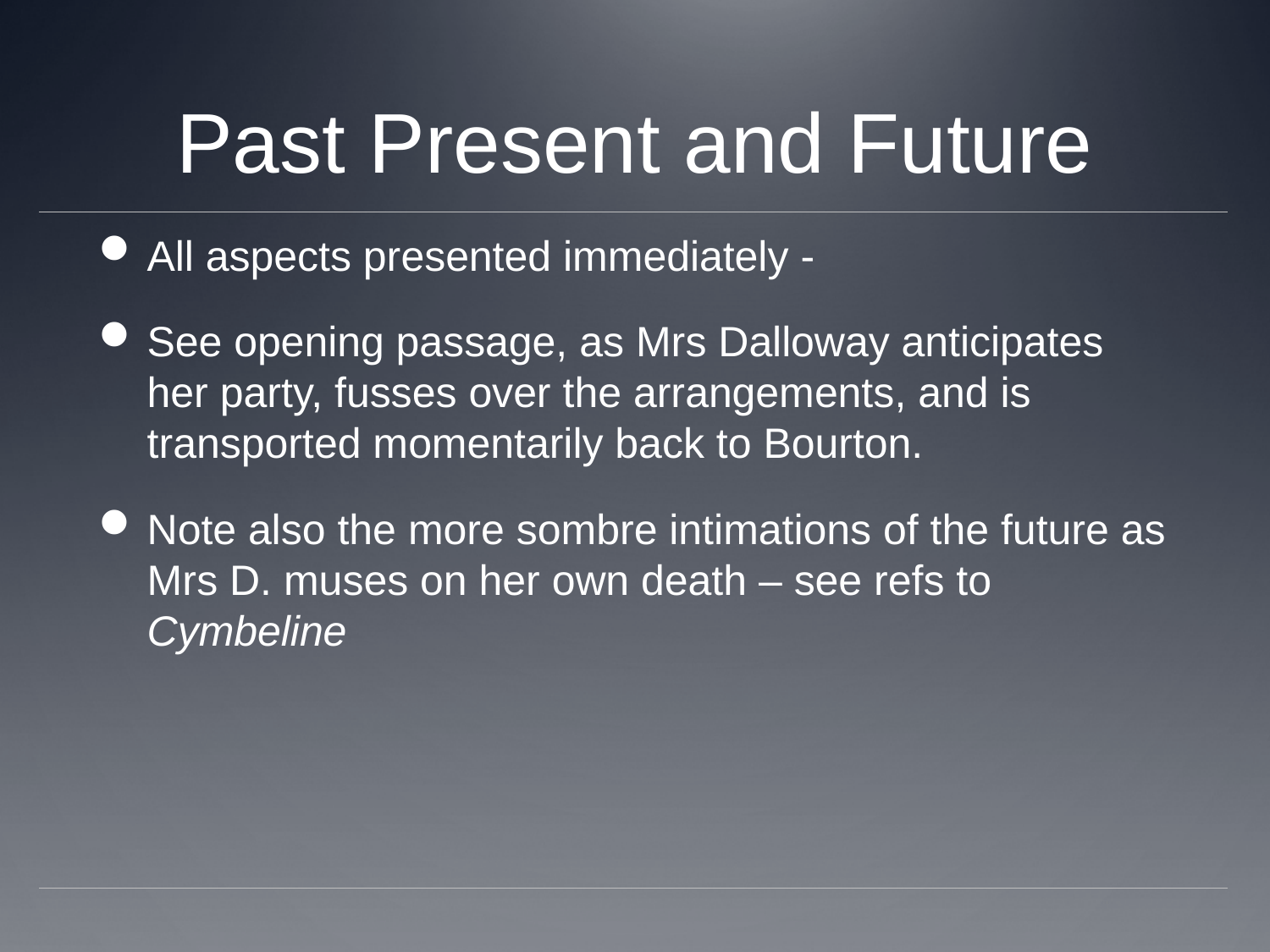

# Past Present and Future
All aspects presented immediately -
See opening passage, as Mrs Dalloway anticipates her party, fusses over the arrangements, and is transported momentarily back to Bourton.
Note also the more sombre intimations of the future as Mrs D. muses on her own death – see refs to Cymbeline